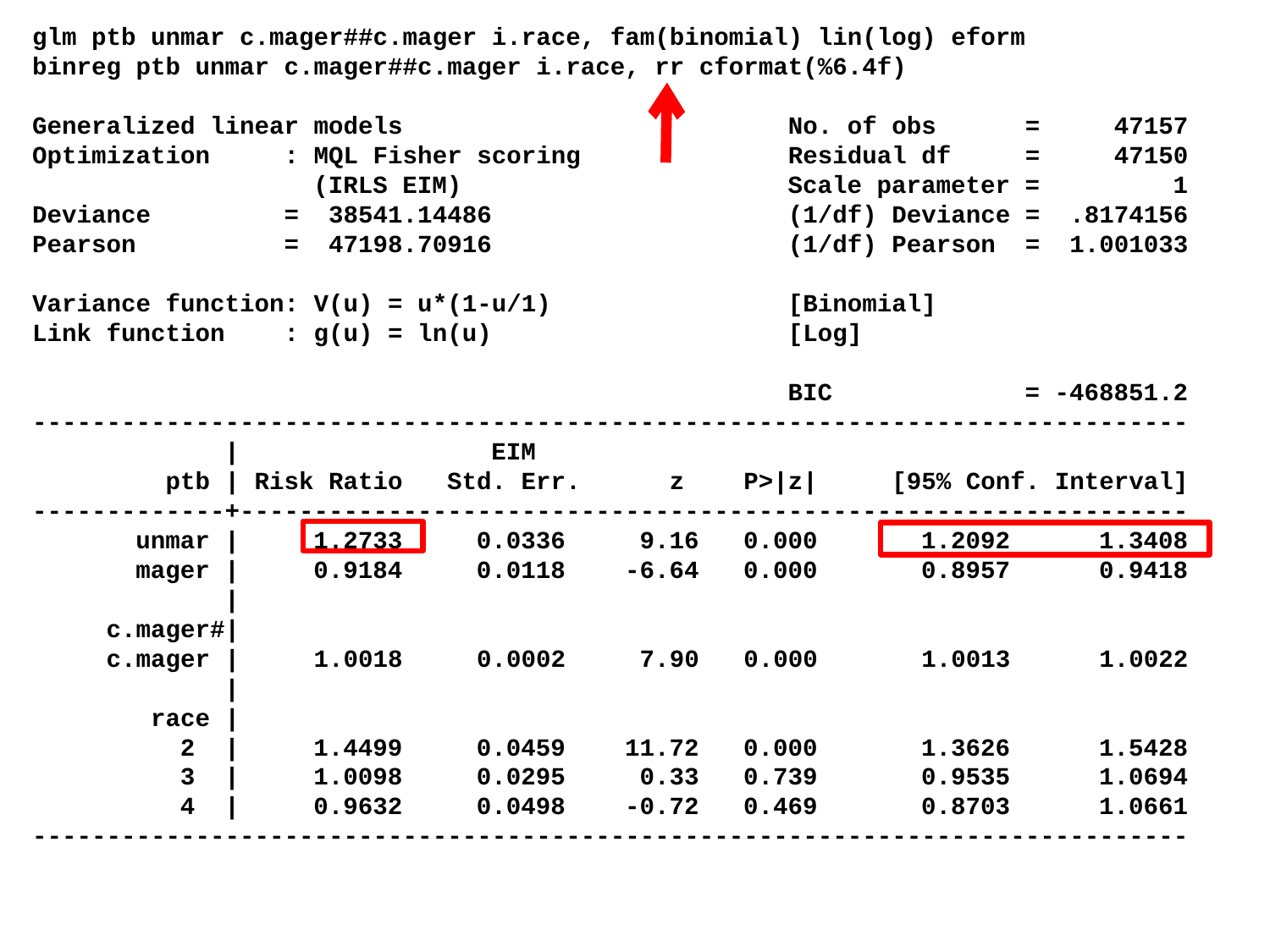

glm ptb unmar c.mager##c.mager i.race, fam(binomial) lin(log) eform
binreg ptb unmar c.mager##c.mager i.race, rr cformat(%6.4f)

Generalized linear models                          No. of obs      =     47157
Optimization     : MQL Fisher scoring              Residual df     =     47150
                   (IRLS EIM)                      Scale parameter =         1
Deviance         =  38541.14486                    (1/df) Deviance =  .8174156
Pearson          =  47198.70916                    (1/df) Pearson  =  1.001033

Variance function: V(u) = u*(1-u/1)                [Binomial]
Link function    : g(u) = ln(u)                    [Log]

                                                   BIC             = -468851.2
------------------------------------------------------------------------------
             |                 EIM
         ptb | Risk Ratio   Std. Err.      z    P>|z|     [95% Conf. Interval]
-------------+----------------------------------------------------------------
       unmar |     1.2733     0.0336     9.16   0.000       1.2092      1.3408
       mager |     0.9184     0.0118    -6.64   0.000       0.8957      0.9418
             |
     c.mager#|
     c.mager |     1.0018     0.0002     7.90   0.000       1.0013      1.0022
             |
        race |
          2  |     1.4499     0.0459    11.72   0.000       1.3626      1.5428
          3  |     1.0098     0.0295     0.33   0.739       0.9535      1.0694
          4  |     0.9632     0.0498    -0.72   0.469       0.8703      1.0661
------------------------------------------------------------------------------